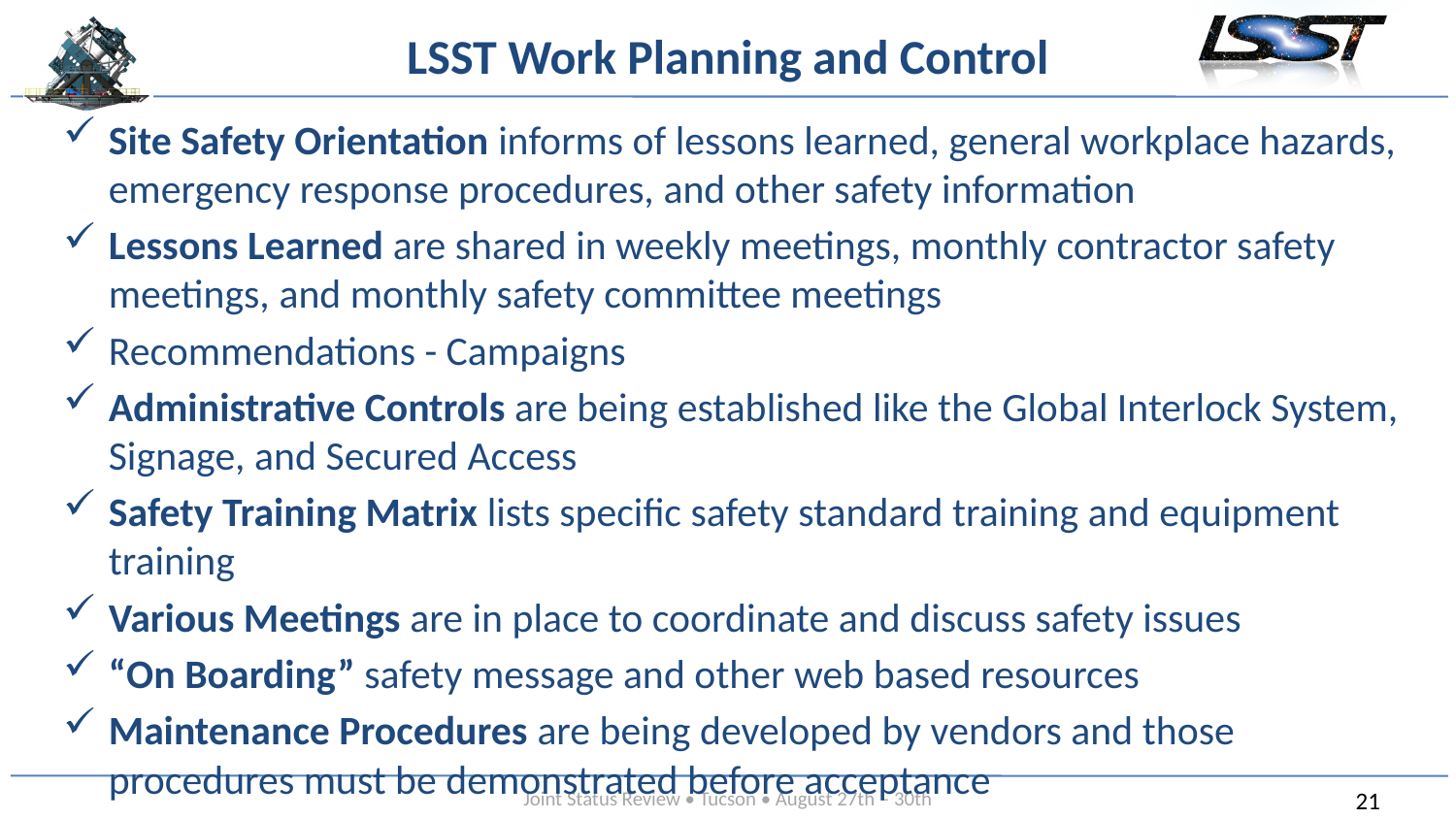

# LSST Work Planning and Control
Site Safety Orientation informs of lessons learned, general workplace hazards, emergency response procedures, and other safety information
Lessons Learned are shared in weekly meetings, monthly contractor safety meetings, and monthly safety committee meetings
Recommendations - Campaigns
Administrative Controls are being established like the Global Interlock System, Signage, and Secured Access
Safety Training Matrix lists specific safety standard training and equipment training
Various Meetings are in place to coordinate and discuss safety issues
“On Boarding” safety message and other web based resources
Maintenance Procedures are being developed by vendors and those procedures must be demonstrated before acceptance